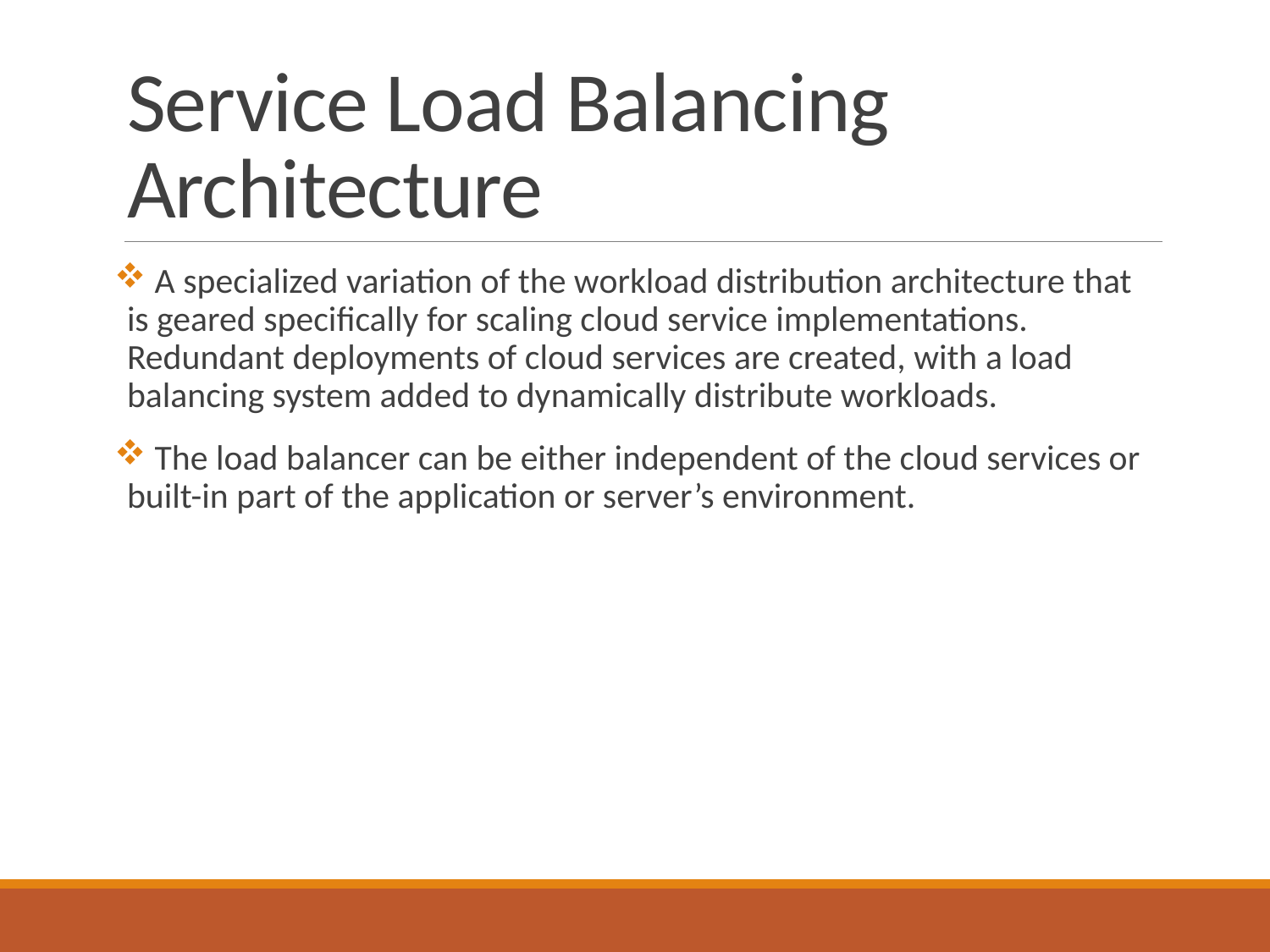

# Service Load Balancing Architecture
 A specialized variation of the workload distribution architecture that is geared specifically for scaling cloud service implementations. Redundant deployments of cloud services are created, with a load balancing system added to dynamically distribute workloads.
 The load balancer can be either independent of the cloud services or built-in part of the application or server’s environment.